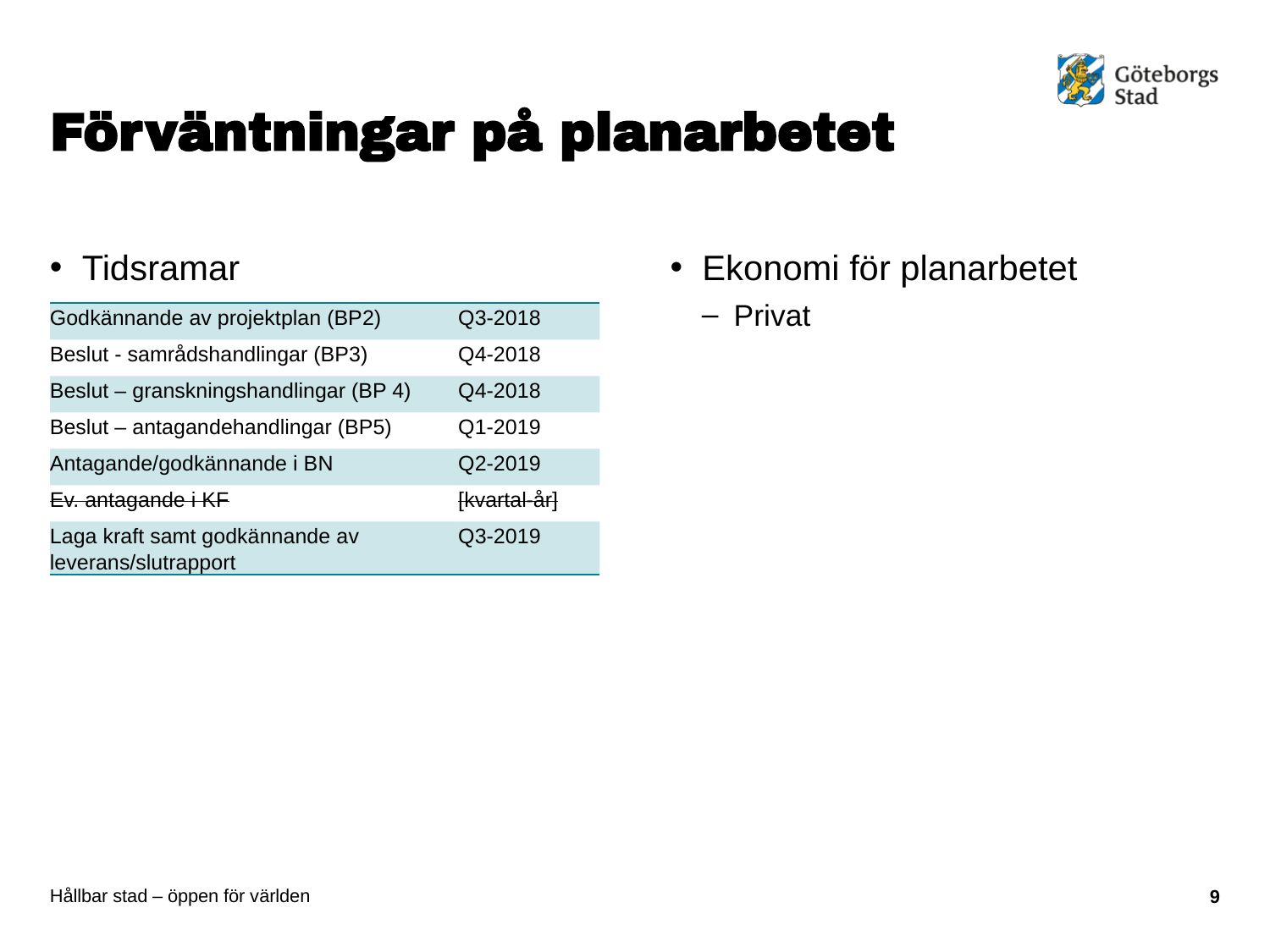

Instruktion
Tidsramar
Tid plan och budget ska registreras i projektstyrningsverktyg.
Ekonomi för planarbetet
Beskriv kortfattat förväntade arbetsinsats och eventuella konsultkostnader per förvaltning.
Med budget menas den budgeten för att genomföra detaljplaneprojektet, alltså från BP0 till BP6.
Utgå från bedömningen av projektets storlek (kan återfinnas i den interna bilagan till förprövningsrapporten) men stäm av om bedömningarna är fortfarande aktuell.

# Förväntningar på planarbetet
Tidsramar

Ekonomi för planarbetet
Privat

| Godkännande av projektplan (BP2) | Q3-2018 |
| --- | --- |
| Beslut - samrådshandlingar (BP3) | Q4-2018 |
| Beslut – granskningshandlingar (BP 4) | Q4-2018 |
| Beslut – antagandehandlingar (BP5) | Q1-2019 |
| Antagande/godkännande i BN | Q2-2019 |
| Ev. antagande i KF | [kvartal-år] |
| Laga kraft samt godkännande av leverans/slutrapport | Q3-2019 |